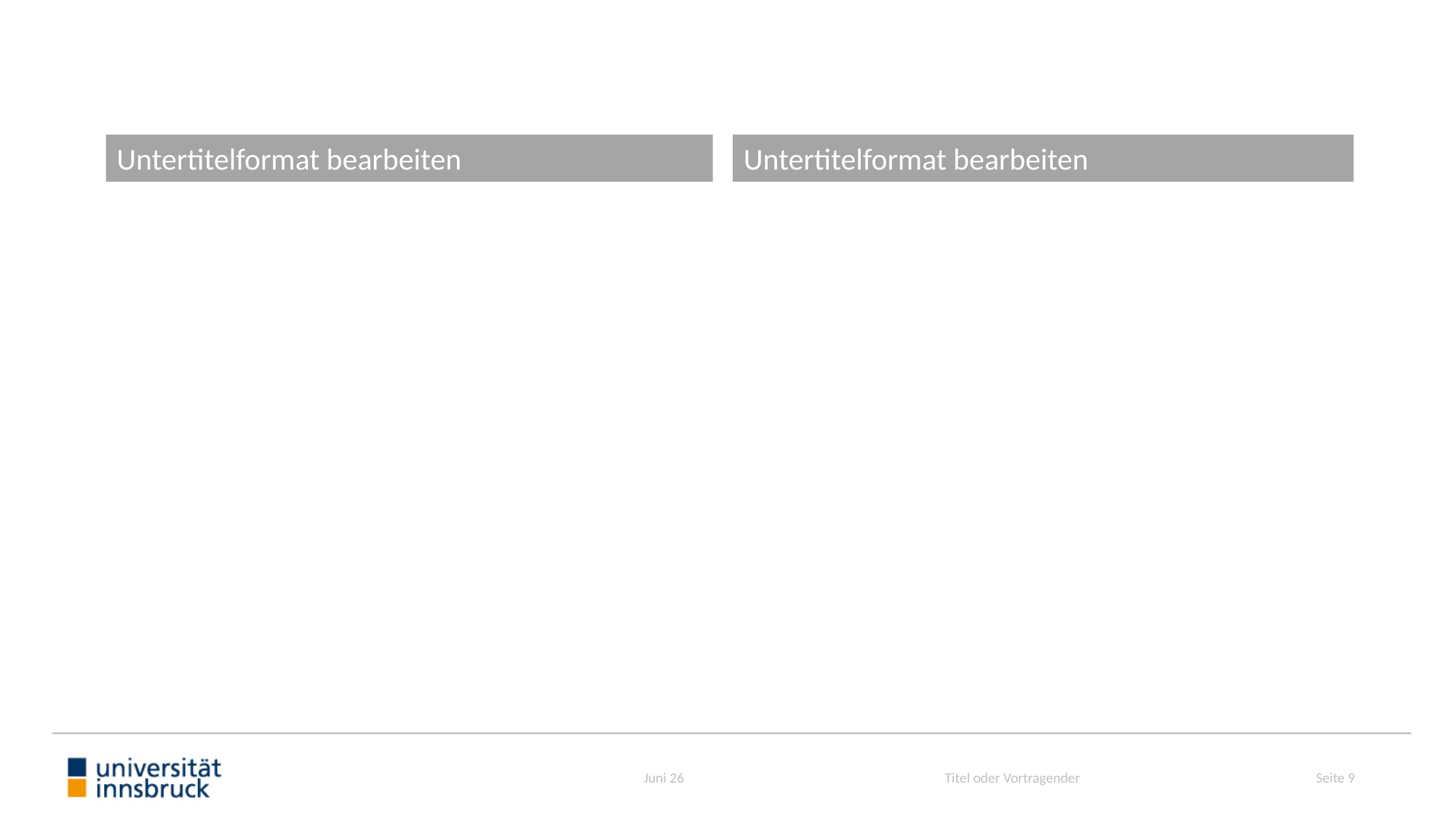

#

Seite 9
Juni 26
Titel oder Vortragender